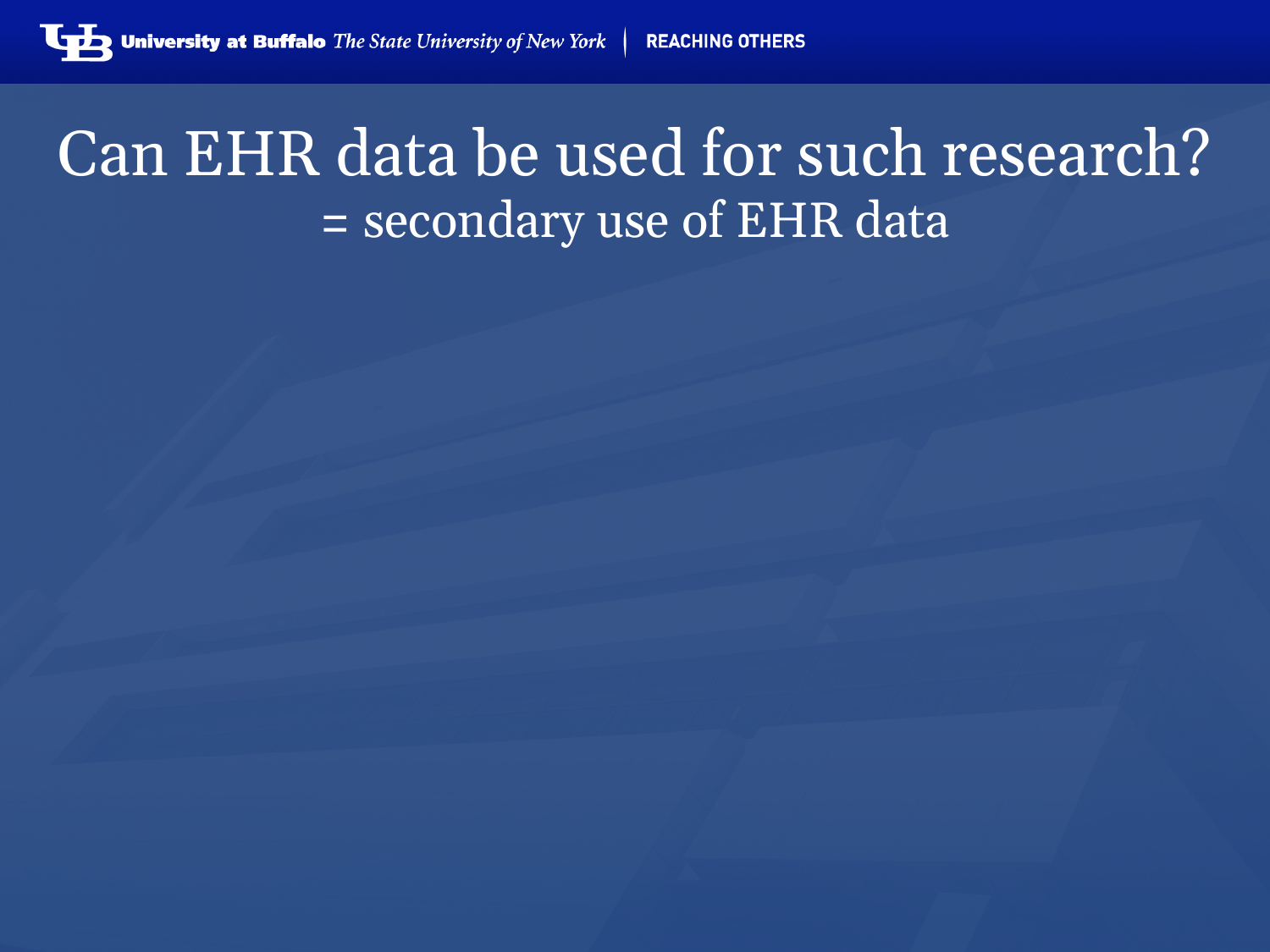

# Can EHR data be used for such research? = secondary use of EHR data